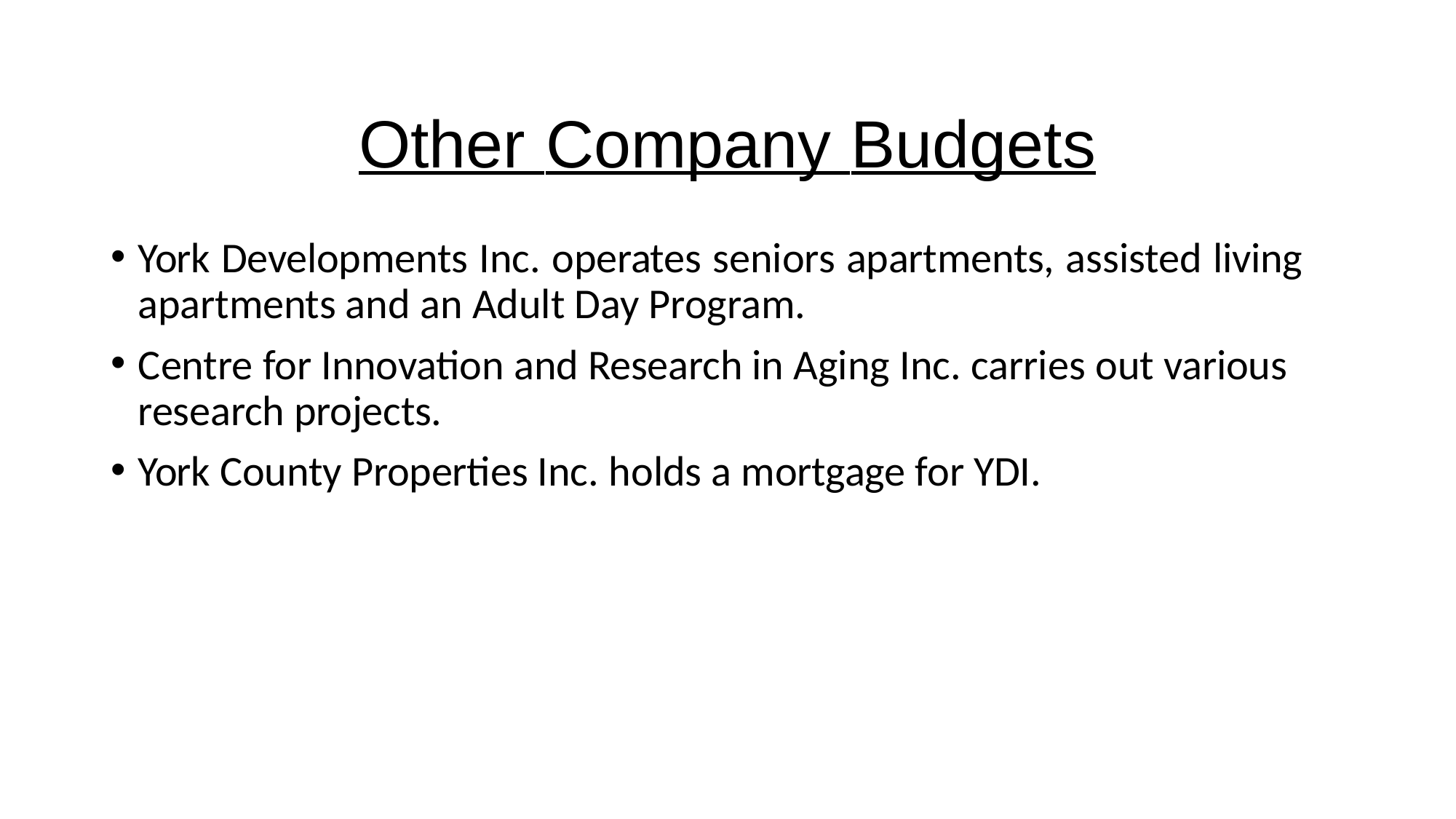

Other Company Budgets
York Developments Inc. operates seniors apartments, assisted living apartments and an Adult Day Program.
Centre for Innovation and Research in Aging Inc. carries out various research projects.
York County Properties Inc. holds a mortgage for YDI.